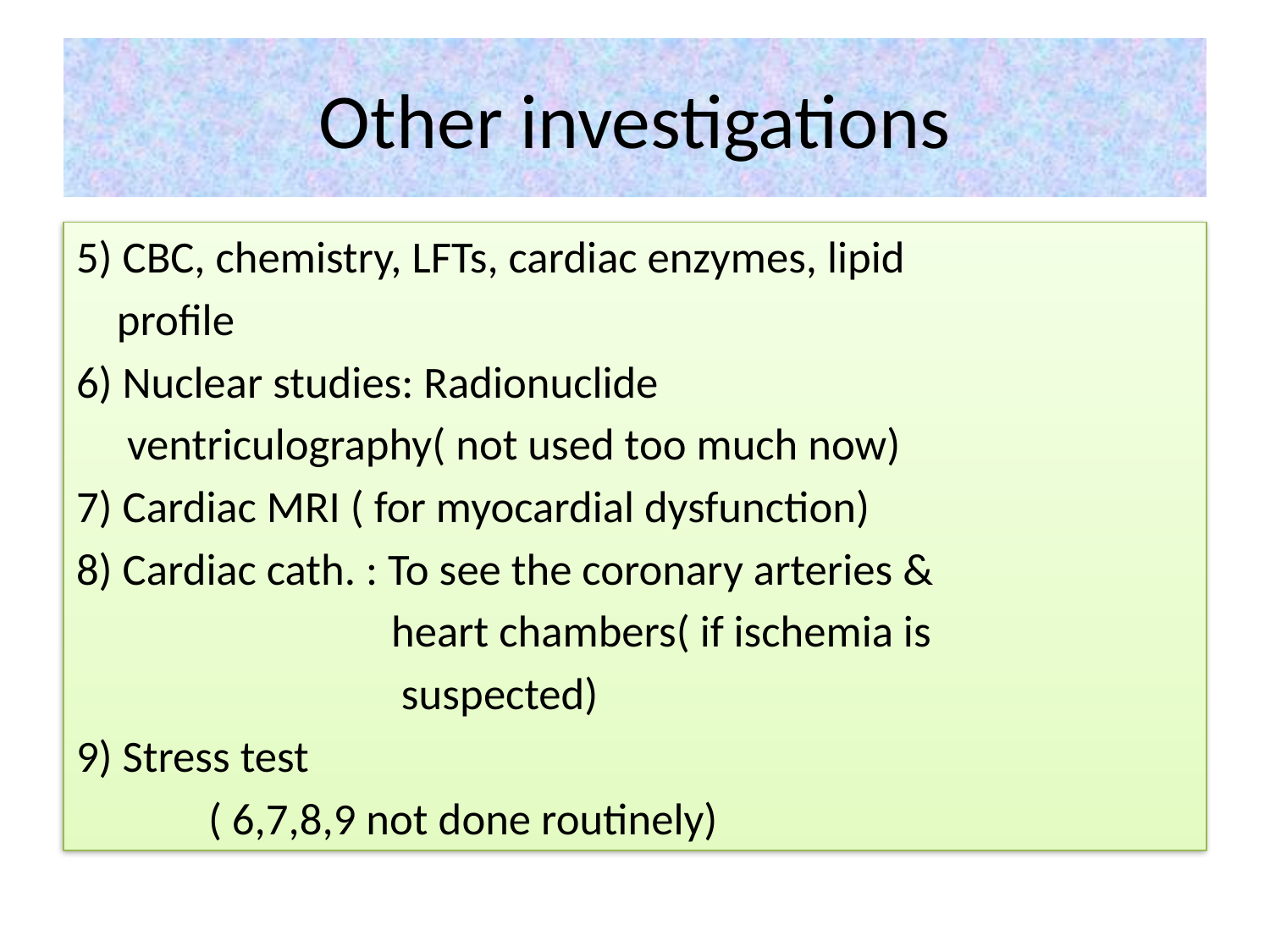

# Other investigations
5) CBC, chemistry, LFTs, cardiac enzymes, lipid
    profile
6) Nuclear studies: Radionuclide
     ventriculography( not used too much now)
7) Cardiac MRI ( for myocardial dysfunction)
8) Cardiac cath. : To see the coronary arteries &
                               heart chambers( if ischemia is
                                suspected)
9) Stress test
             ( 6,7,8,9 not done routinely)